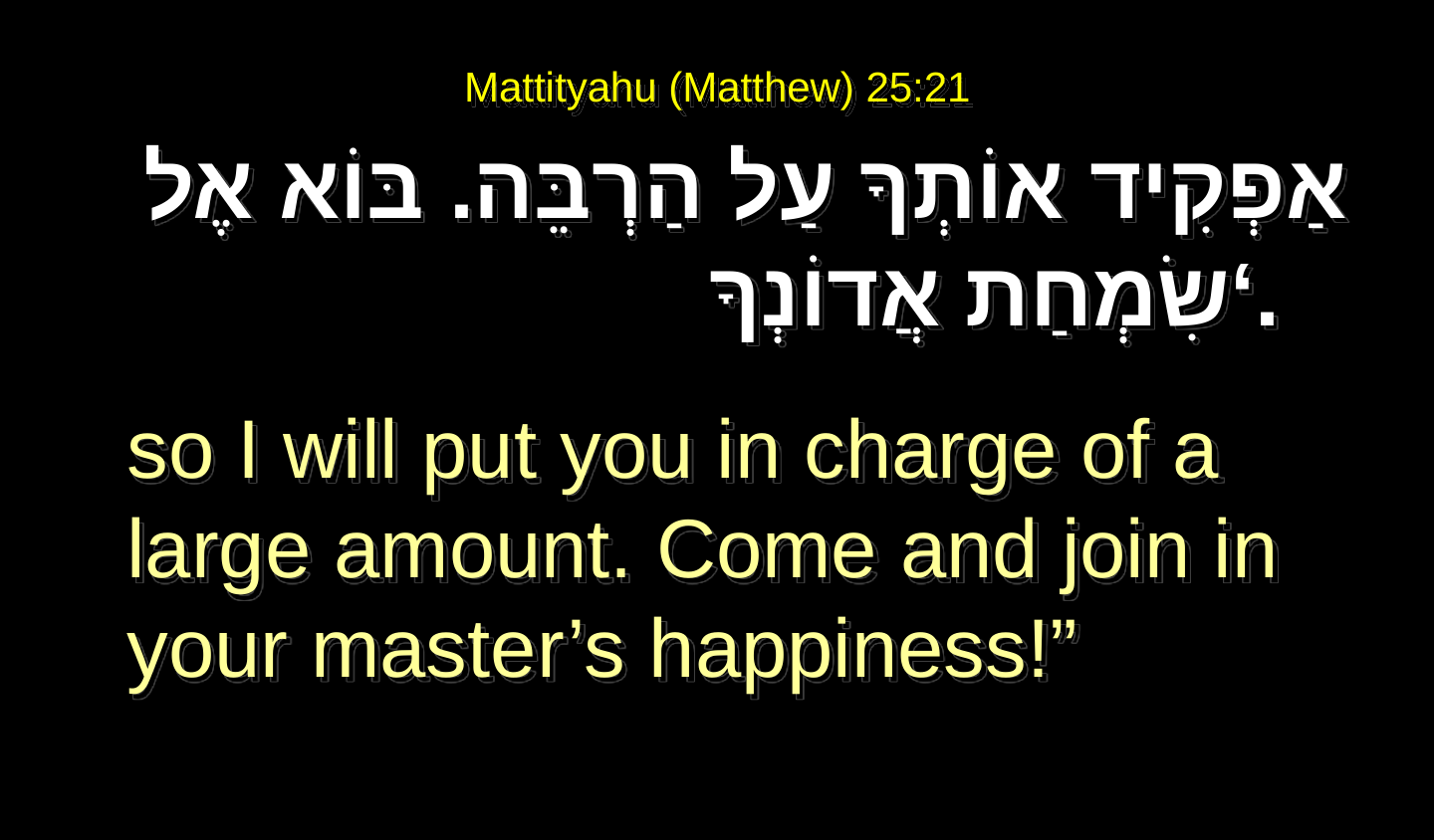

# Mattityahu (Matthew) 25:21
אַפְקִיד אוֹתְךָ עַל הַרְבֵּה. בּוֹא אֶל שִׂמְחַת אֲדוֹנְךָ‘.

	so I will put you in charge of a large amount. Come and join in your master’s happiness!”